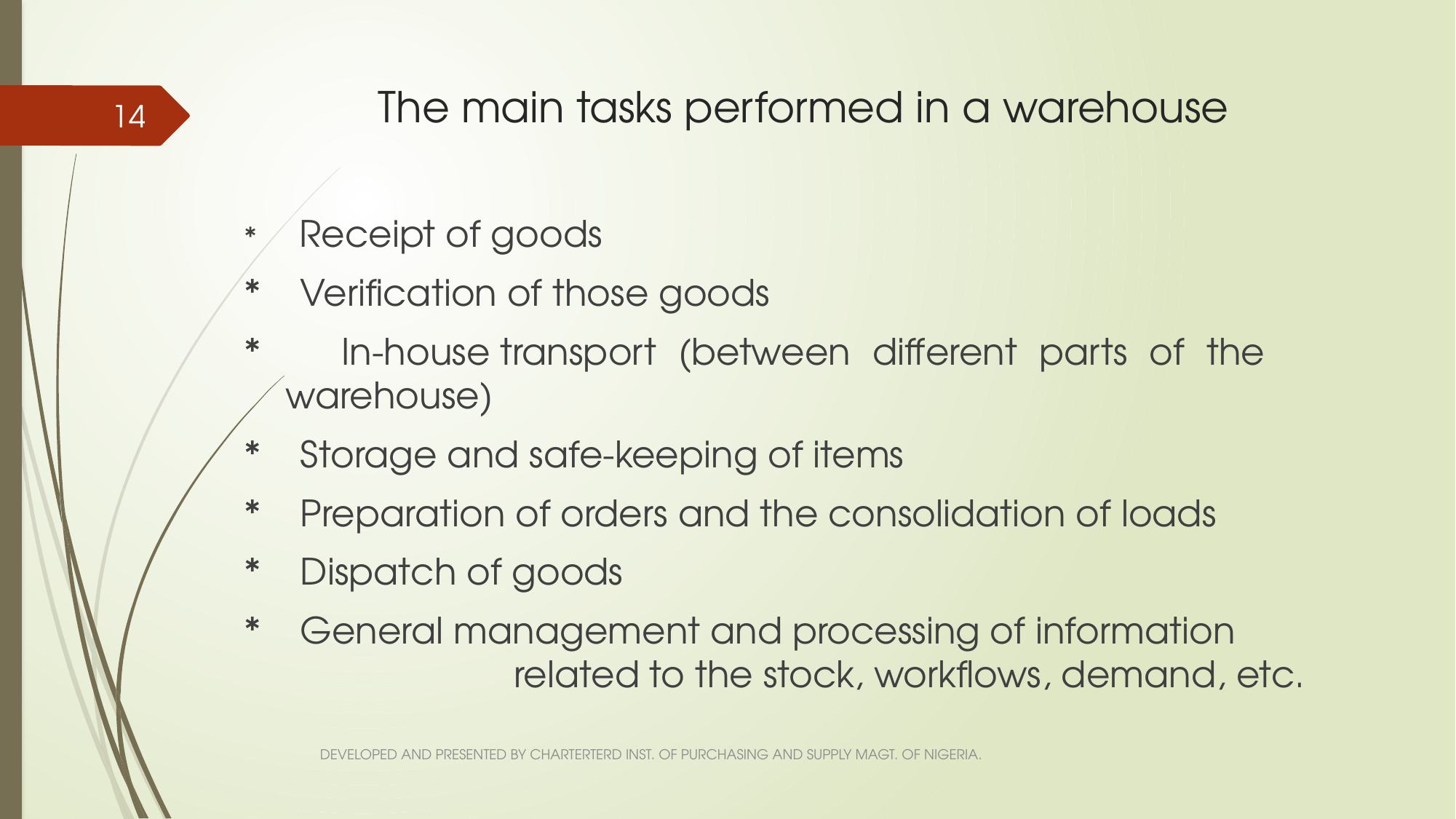

# The main tasks performed in a warehouse
14

*     Receipt of goods
*    Verification of those goods
* 	  In-house transport (between different parts of the   	warehouse)
*    Storage and safe-keeping of items
*    Preparation of orders and the consolidation of loads
*    Dispatch of goods
*    General management and processing of information      	   	 	 related to the stock, workflows, demand, etc.

DEVELOPED AND PRESENTED BY CHARTERTERD INST. OF PURCHASING AND SUPPLY MAGT. OF NIGERIA.